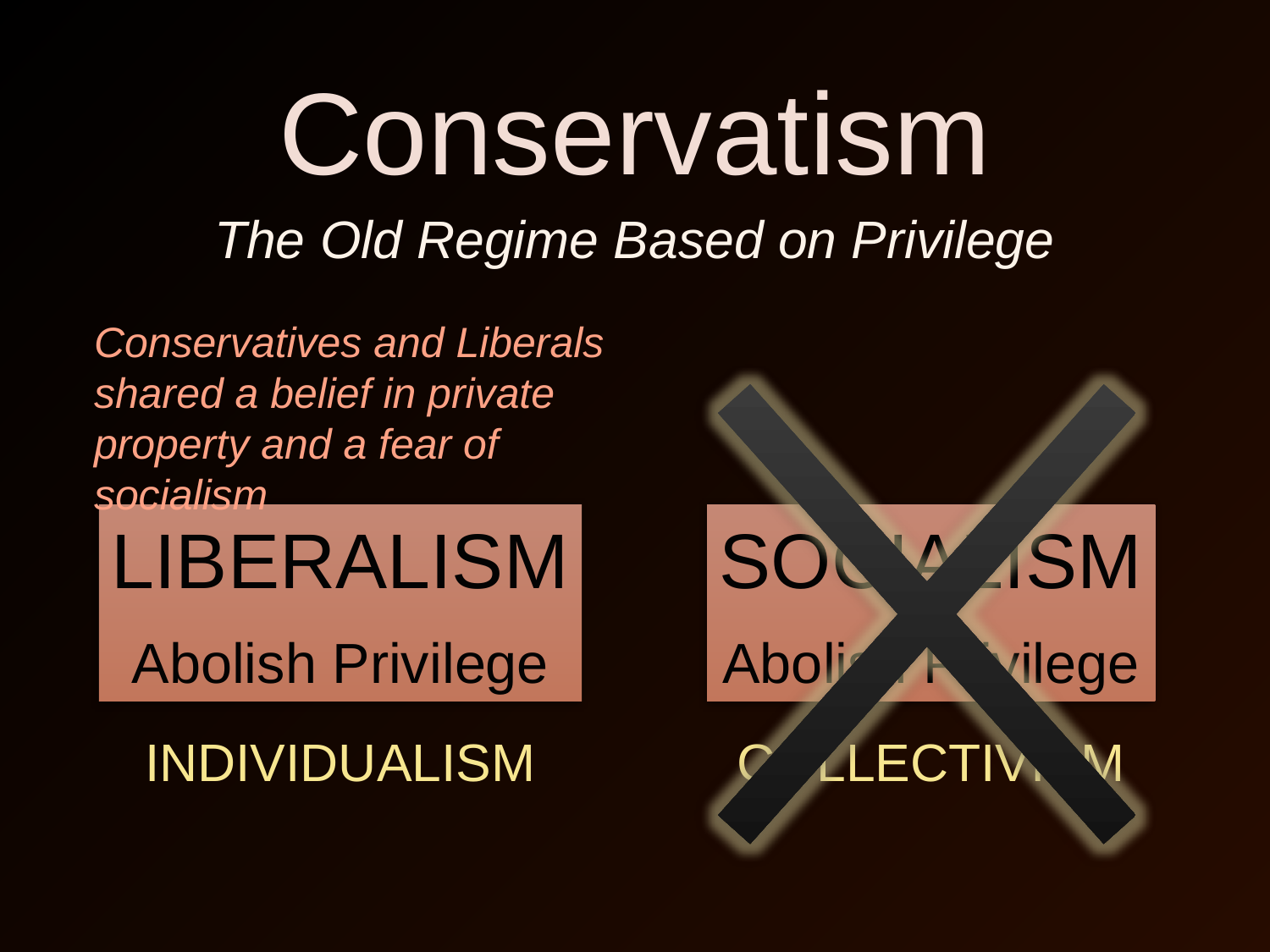

# Conservatism
The Old Regime Based on Privilege

Conservatives and Liberals shared a belief in private property and a fear of socialism
LIBERALISM

Abolish Privilege
SOCIALISM

Abolish Privilege
INDIVIDUALISM
COLLECTIVISM